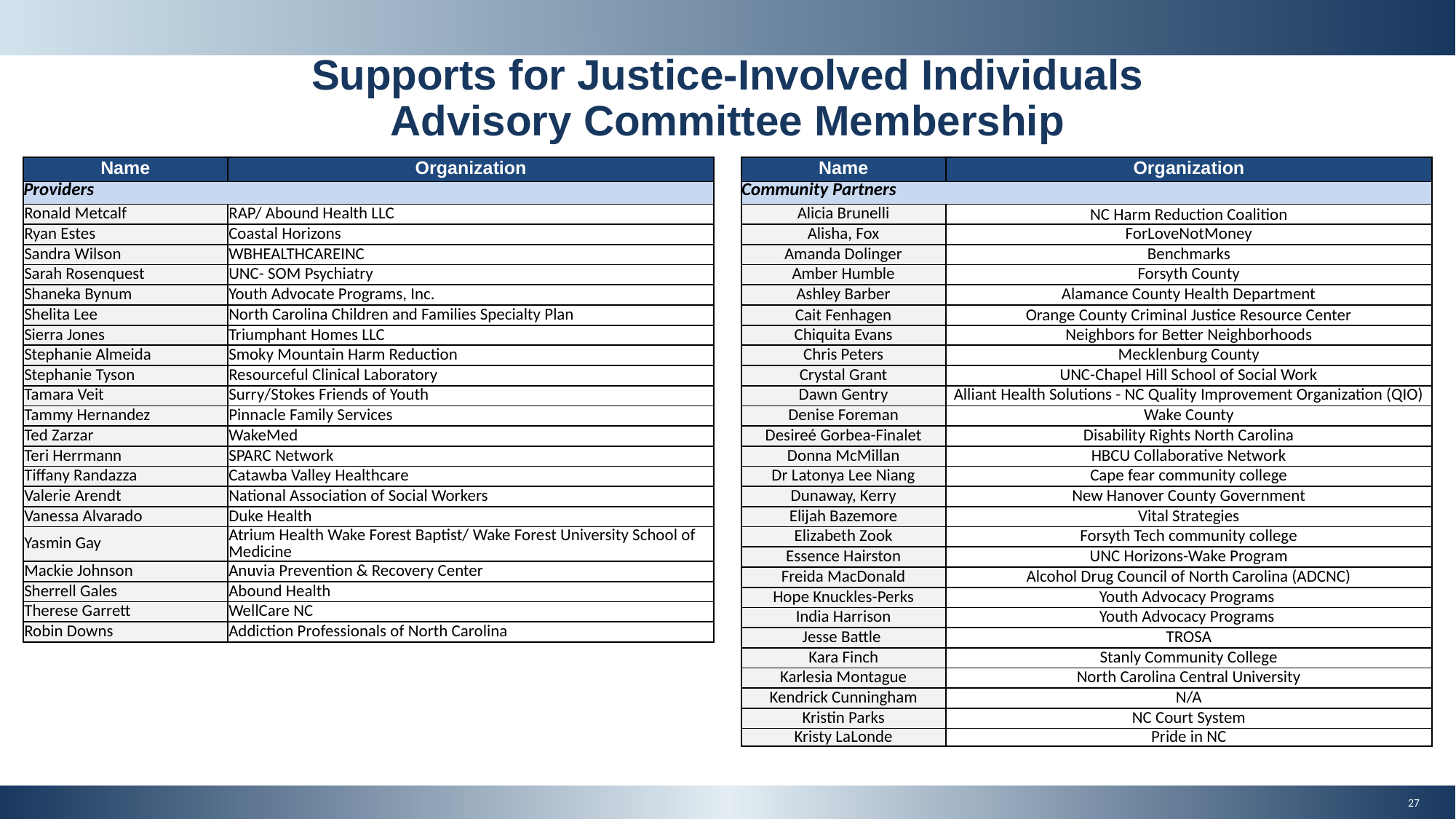

Supports for Justice-Involved Individuals Advisory Committee Membership
| Name | Organization |
| --- | --- |
| Providers |  |
| Ronald Metcalf | RAP/ Abound Health LLC |
| Ryan Estes | Coastal Horizons |
| Sandra Wilson | WBHEALTHCAREINC |
| Sarah Rosenquest | UNC- SOM Psychiatry |
| Shaneka Bynum | Youth Advocate Programs, Inc. |
| Shelita Lee | North Carolina Children and Families Specialty Plan |
| Sierra Jones | Triumphant Homes LLC |
| Stephanie Almeida | Smoky Mountain Harm Reduction |
| Stephanie Tyson | Resourceful Clinical Laboratory |
| Tamara Veit | Surry/Stokes Friends of Youth |
| Tammy Hernandez | Pinnacle Family Services |
| Ted Zarzar | WakeMed |
| Teri Herrmann | SPARC Network |
| Tiffany Randazza | Catawba Valley Healthcare |
| Valerie Arendt | National Association of Social Workers |
| Vanessa Alvarado | Duke Health |
| Yasmin Gay | Atrium Health Wake Forest Baptist/ Wake Forest University School of Medicine |
| Mackie Johnson | Anuvia Prevention & Recovery Center |
| Sherrell Gales | Abound Health |
| Therese Garrett | WellCare NC |
| Robin Downs | Addiction Professionals of North Carolina |
| Name | Organization |
| --- | --- |
| Community Partners |  |
| Alicia Brunelli | NC Harm Reduction Coalition |
| Alisha, Fox | ForLoveNotMoney |
| Amanda Dolinger | Benchmarks |
| Amber Humble | Forsyth County |
| Ashley Barber | Alamance County Health Department |
| Cait Fenhagen | Orange County Criminal Justice Resource Center |
| Chiquita Evans | Neighbors for Better Neighborhoods |
| Chris Peters | Mecklenburg County |
| Crystal Grant | UNC-Chapel Hill School of Social Work |
| Dawn Gentry | Alliant Health Solutions - NC Quality Improvement Organization (QIO) |
| Denise Foreman | Wake County |
| Desireé Gorbea-Finalet | Disability Rights North Carolina |
| Donna McMillan | HBCU Collaborative Network |
| Dr Latonya Lee Niang | Cape fear community college |
| Dunaway, Kerry | New Hanover County Government |
| Elijah Bazemore | Vital Strategies |
| Elizabeth Zook | Forsyth Tech community college |
| Essence Hairston | UNC Horizons-Wake Program |
| Freida MacDonald | Alcohol Drug Council of North Carolina (ADCNC) |
| Hope Knuckles-Perks | Youth Advocacy Programs |
| India Harrison | Youth Advocacy Programs |
| Jesse Battle | TROSA |
| Kara Finch | Stanly Community College |
| Karlesia Montague | North Carolina Central University |
| Kendrick Cunningham | N/A |
| Kristin Parks | NC Court System |
| Kristy LaLonde | Pride in NC |
27